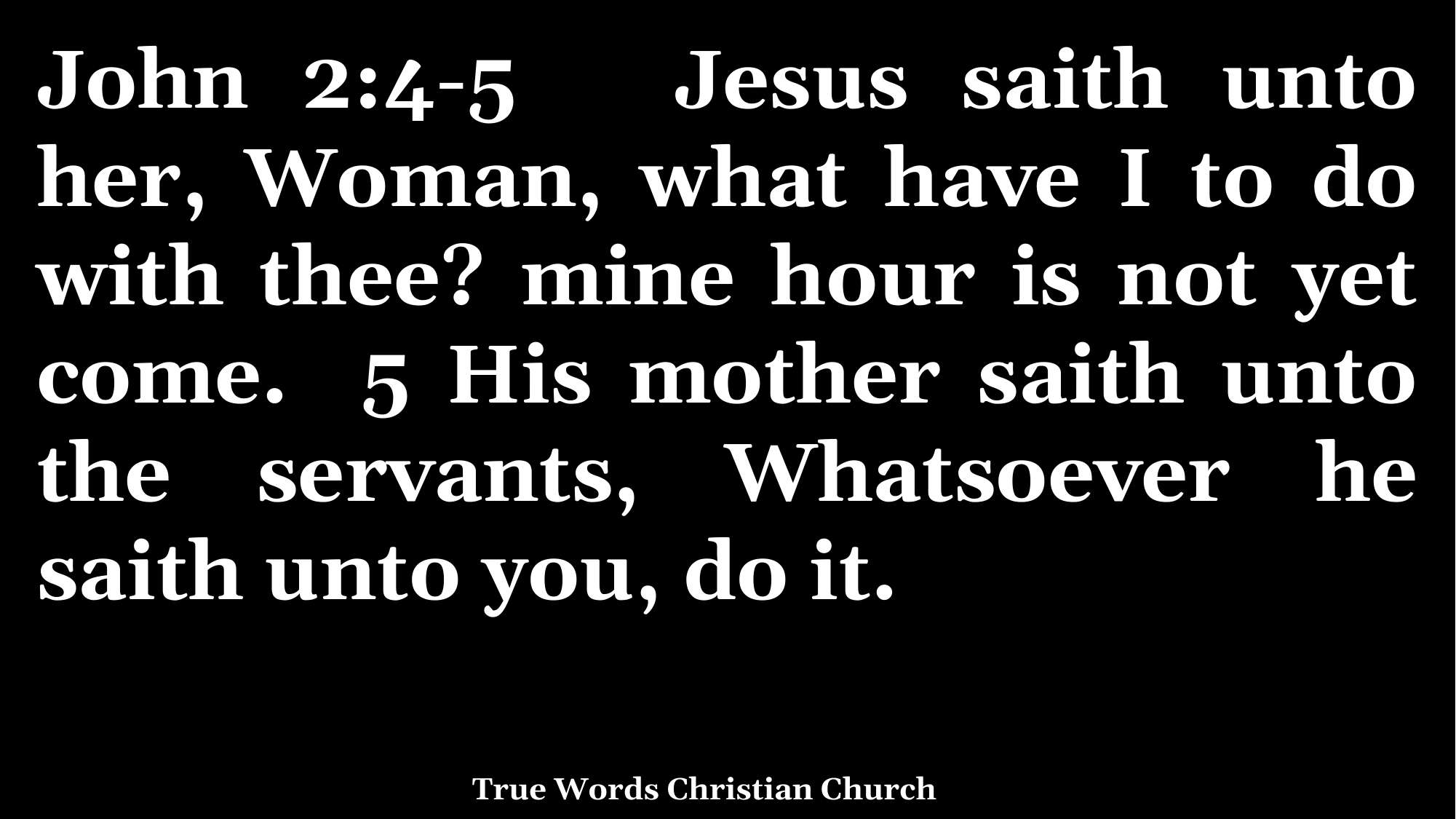

John 2:4-5   Jesus saith unto her, Woman, what have I to do with thee? mine hour is not yet come.  5 His mother saith unto the servants, Whatsoever he saith unto you, do it.
True Words Christian Church